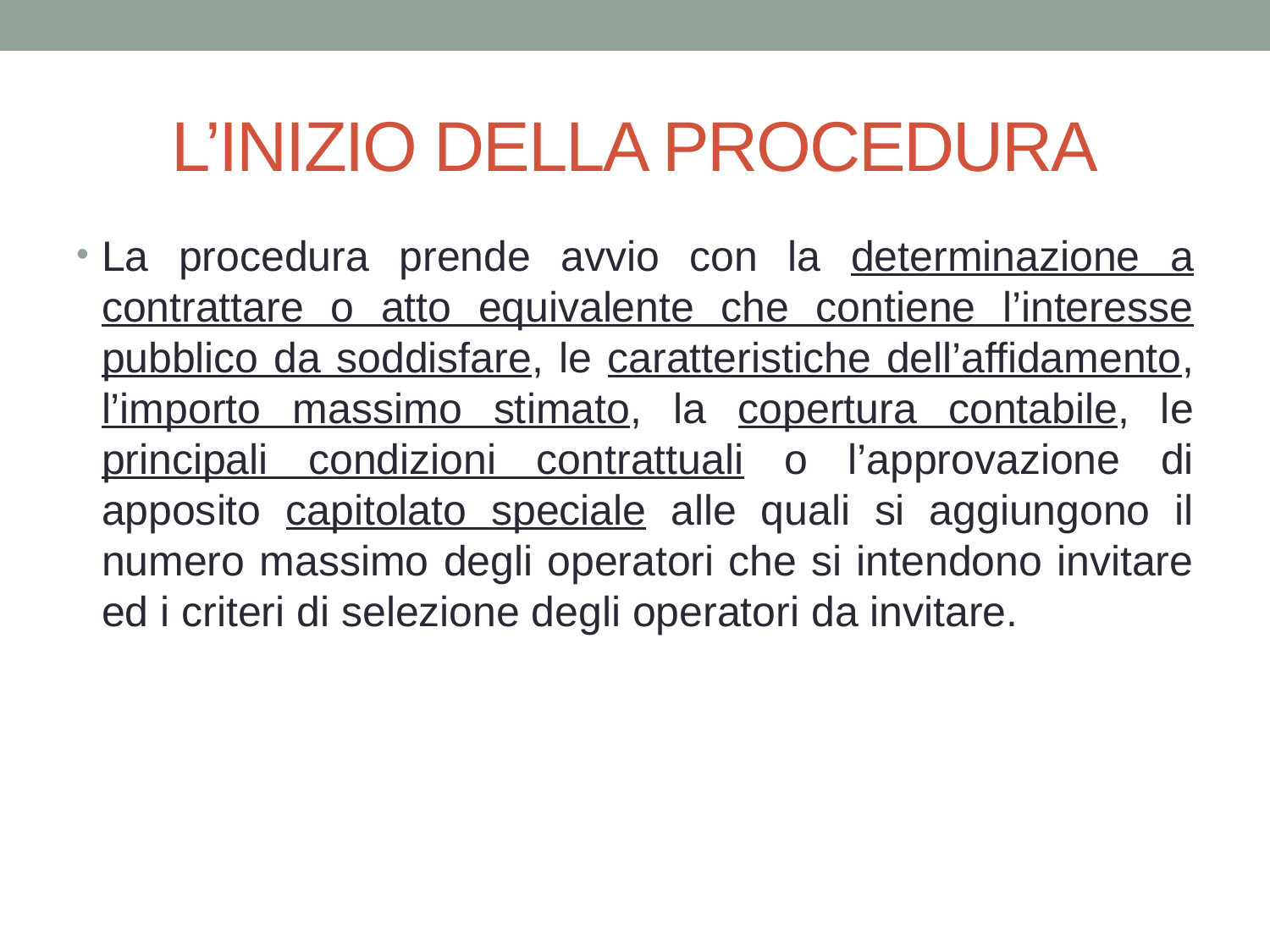

# L’INIZIO DELLA PROCEDURA
La procedura prende avvio con la determinazione a contrattare o atto equivalente che contiene l’interesse pubblico da soddisfare, le caratteristiche dell’affidamento, l’importo massimo stimato, la copertura contabile, le principali condizioni contrattuali o l’approvazione di apposito capitolato speciale alle quali si aggiungono il numero massimo degli operatori che si intendono invitare ed i criteri di selezione degli operatori da invitare.